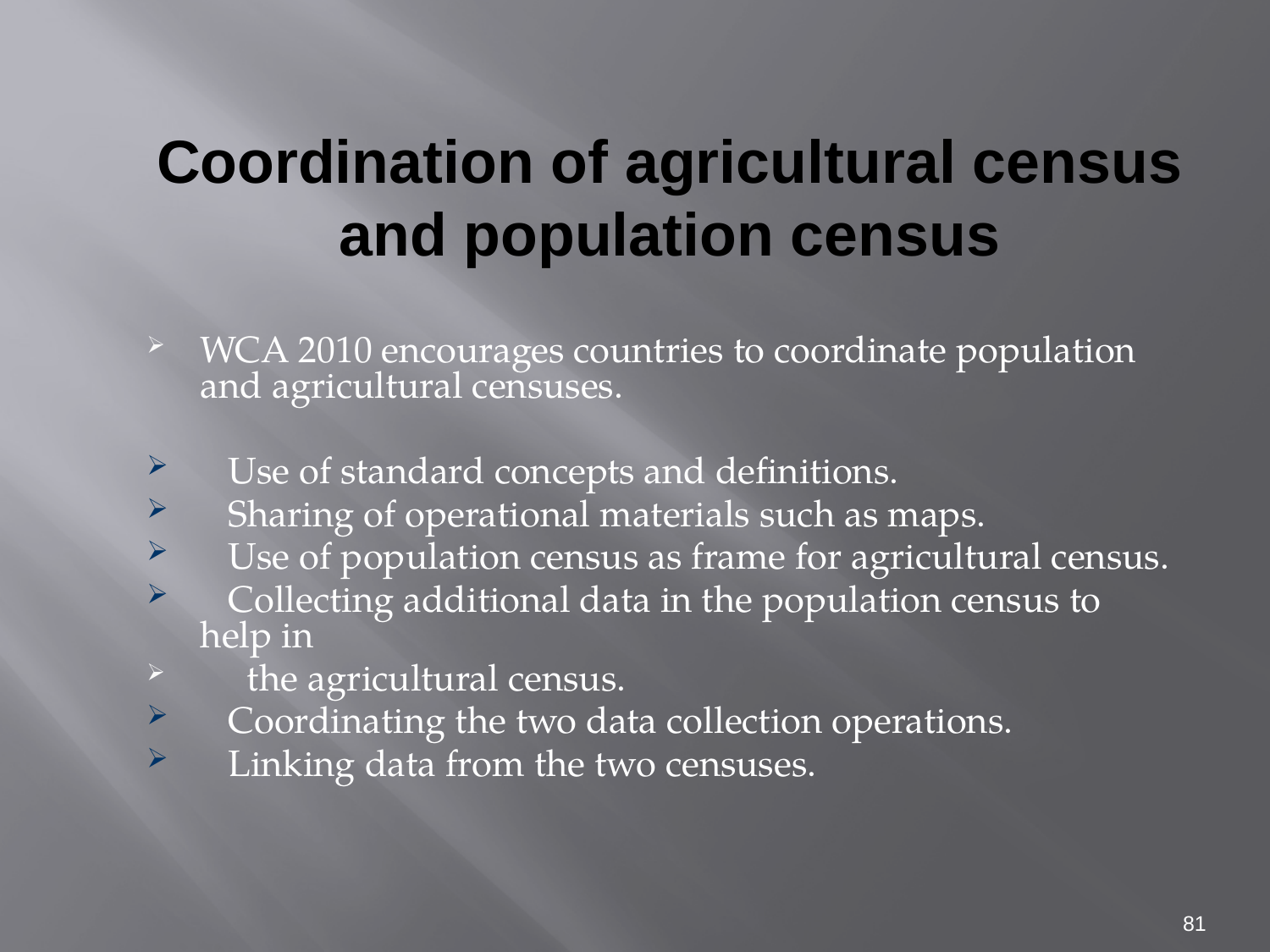

# Coordination of agricultural census and population census
WCA 2010 encourages countries to coordinate population and agricultural censuses.

   Use of standard concepts and definitions.
   Sharing of operational materials such as maps.
   Use of population census as frame for agricultural census.
   Collecting additional data in the population census to help in
     the agricultural census.
   Coordinating the two data collection operations.
   Linking data from the two censuses.

81